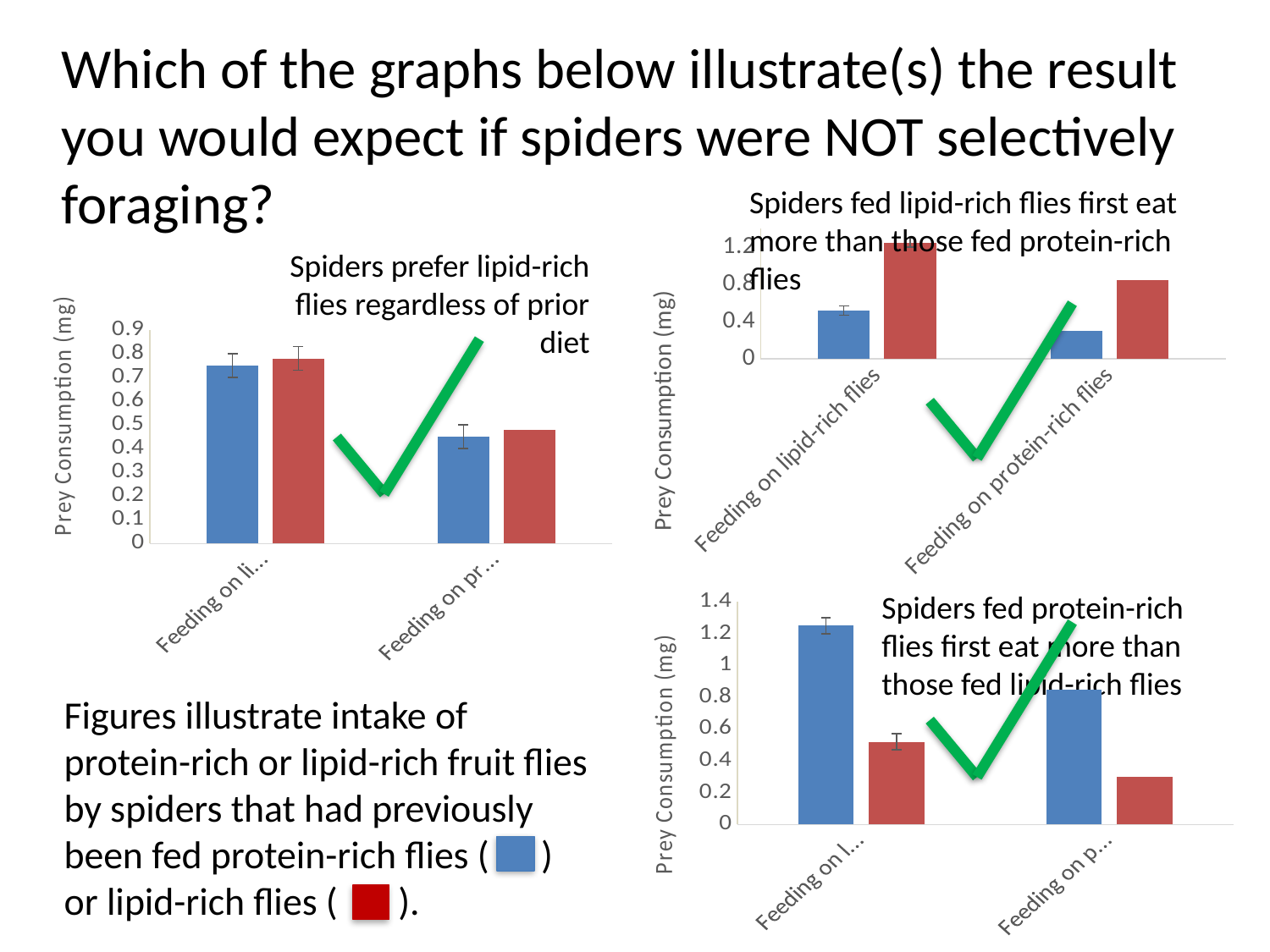

# Which of the graphs below illustrate(s) the result you would expect if spiders were NOT selectively foraging?
Spiders fed lipid-rich flies first eat more than those fed protein-rich flies

### Chart

| Category | Protein-rich flies | Lipid-rich flies |
|---|---|---|
| Feeding on lipid-rich flies | 0.52 | 1.25 |
| Feeding on protein-rich flies | 0.3 | 0.85 |
Spiders prefer lipid-rich flies regardless of prior diet

### Chart

| Category | Protein-rich flies | Lipid-rich flies |
|---|---|---|
| Feeding on lipid-rich flies | 0.75 | 0.78 |
| Feeding on protein-rich flies | 0.45 | 0.48 |

### Chart

| Category | Protein-rich flies | Lipid-rich flies |
|---|---|---|
| Feeding on lipid-rich flies | 1.25 | 0.52 |
| Feeding on protein-rich flies | 0.85 | 0.3 |
Spiders fed protein-rich flies first eat more than those fed lipid-rich flies
Figures illustrate intake of protein-rich or lipid-rich fruit flies by spiders that had previously been fed protein-rich flies (      ) or lipid-rich flies (       ).